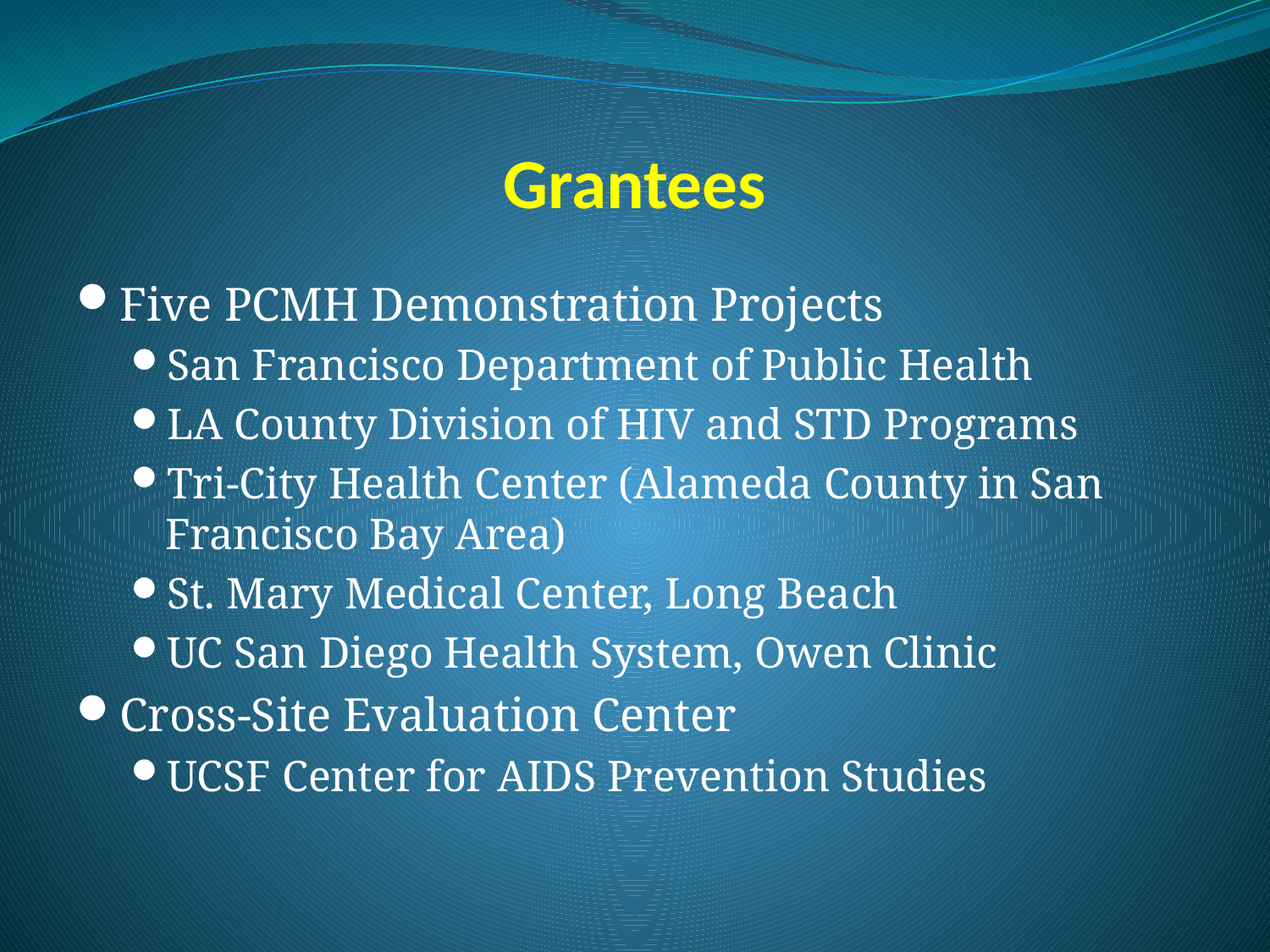

# Grantees
Five PCMH Demonstration Projects
San Francisco Department of Public Health
LA County Division of HIV and STD Programs
Tri-City Health Center (Alameda County in San Francisco Bay Area)
St. Mary Medical Center, Long Beach
UC San Diego Health System, Owen Clinic
Cross-Site Evaluation Center
UCSF Center for AIDS Prevention Studies